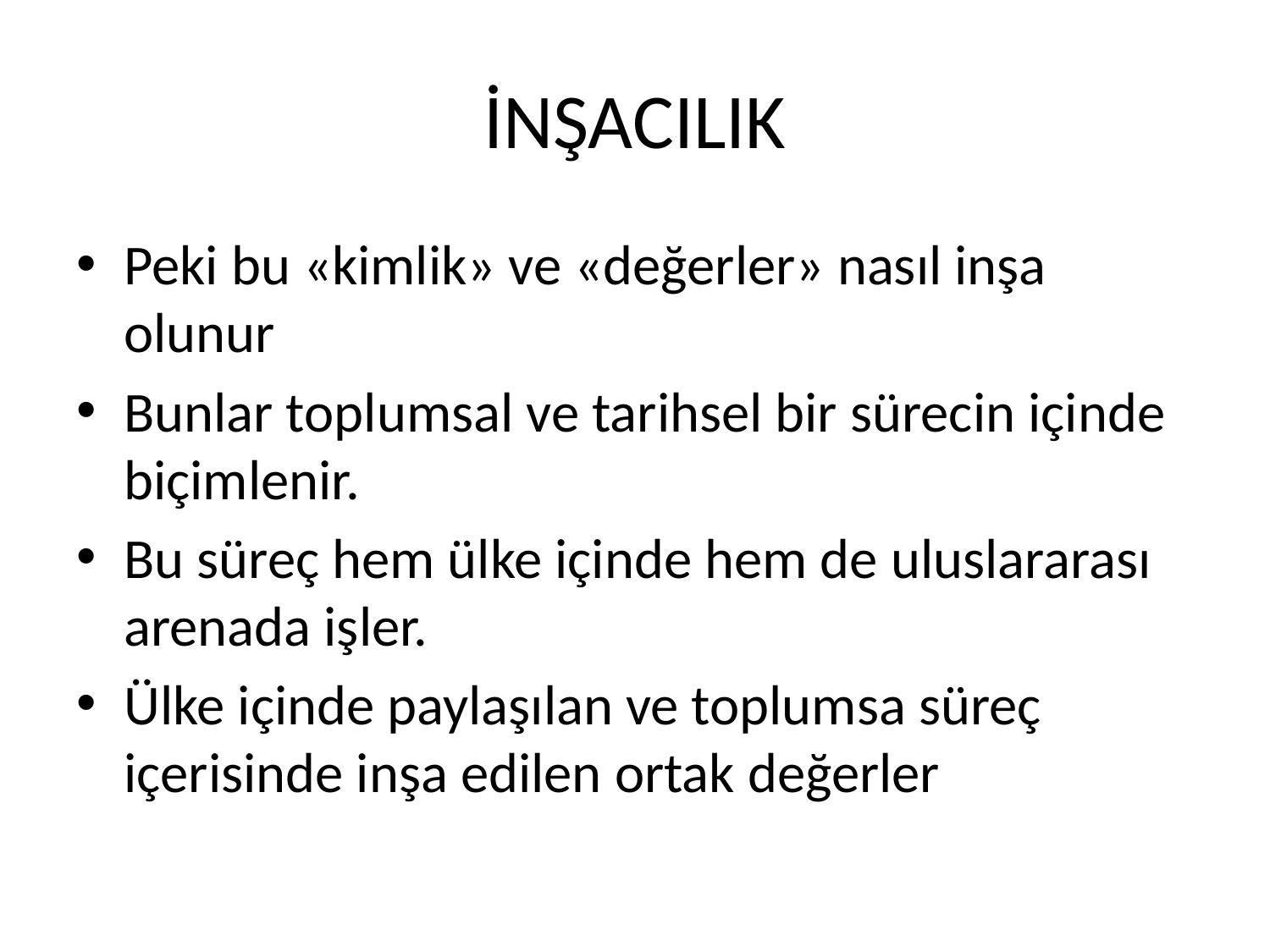

# İNŞACILIK
Peki bu «kimlik» ve «değerler» nasıl inşa olunur
Bunlar toplumsal ve tarihsel bir sürecin içinde biçimlenir.
Bu süreç hem ülke içinde hem de uluslararası arenada işler.
Ülke içinde paylaşılan ve toplumsa süreç içerisinde inşa edilen ortak değerler